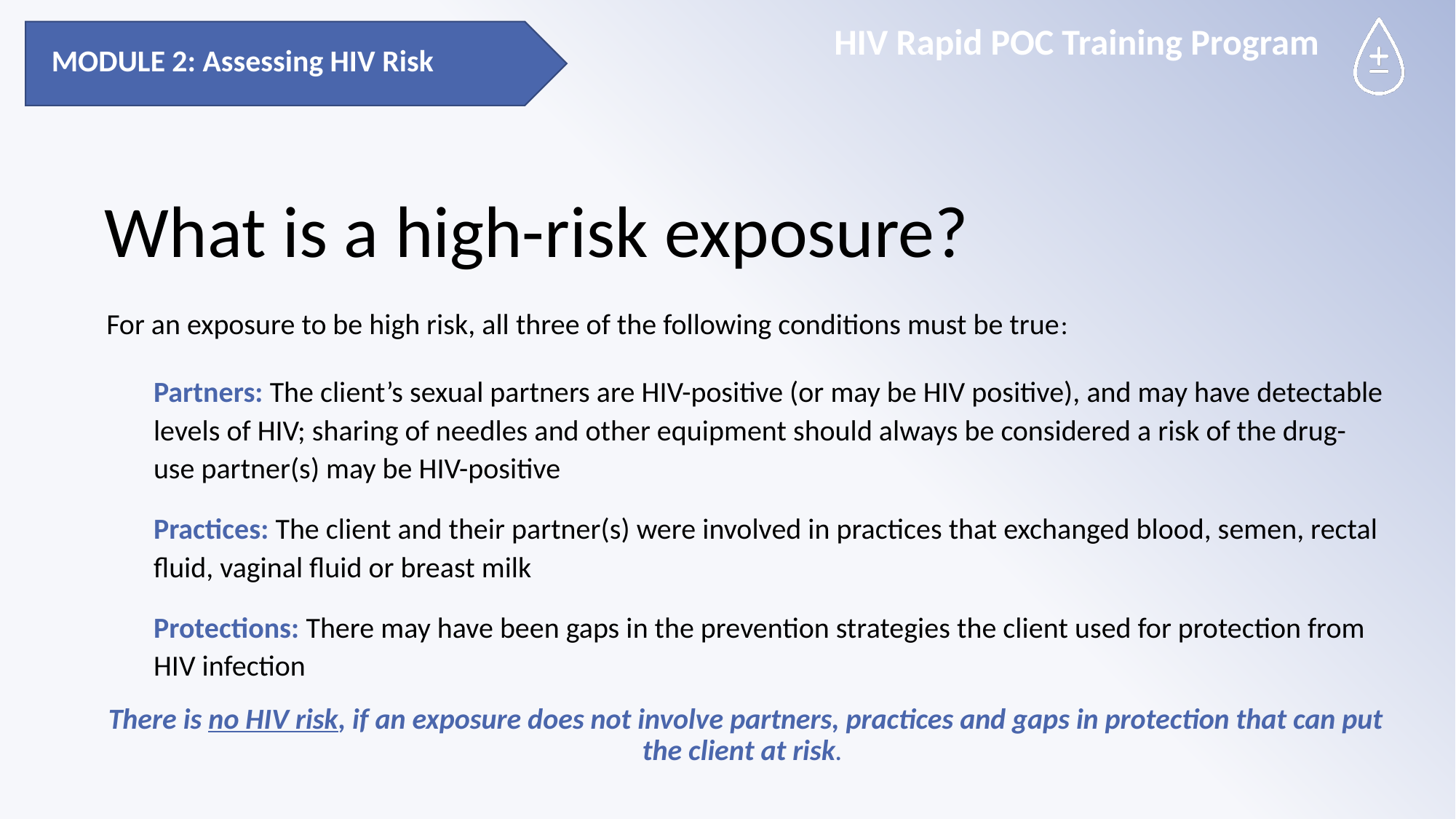

MODULE 2: Assessing HIV Risk
# What is a high-risk exposure?
For an exposure to be high risk, all three of the following conditions must be true:
Partners: The client’s sexual partners are HIV-positive (or may be HIV positive), and may have detectable levels of HIV; sharing of needles and other equipment should always be considered a risk of the drug-use partner(s) may be HIV-positive
Practices: The client and their partner(s) were involved in practices that exchanged blood, semen, rectal fluid, vaginal fluid or breast milk
Protections: There may have been gaps in the prevention strategies the client used for protection from HIV infection
There is no HIV risk, if an exposure does not involve partners, practices and gaps in protection that can put the client at risk.